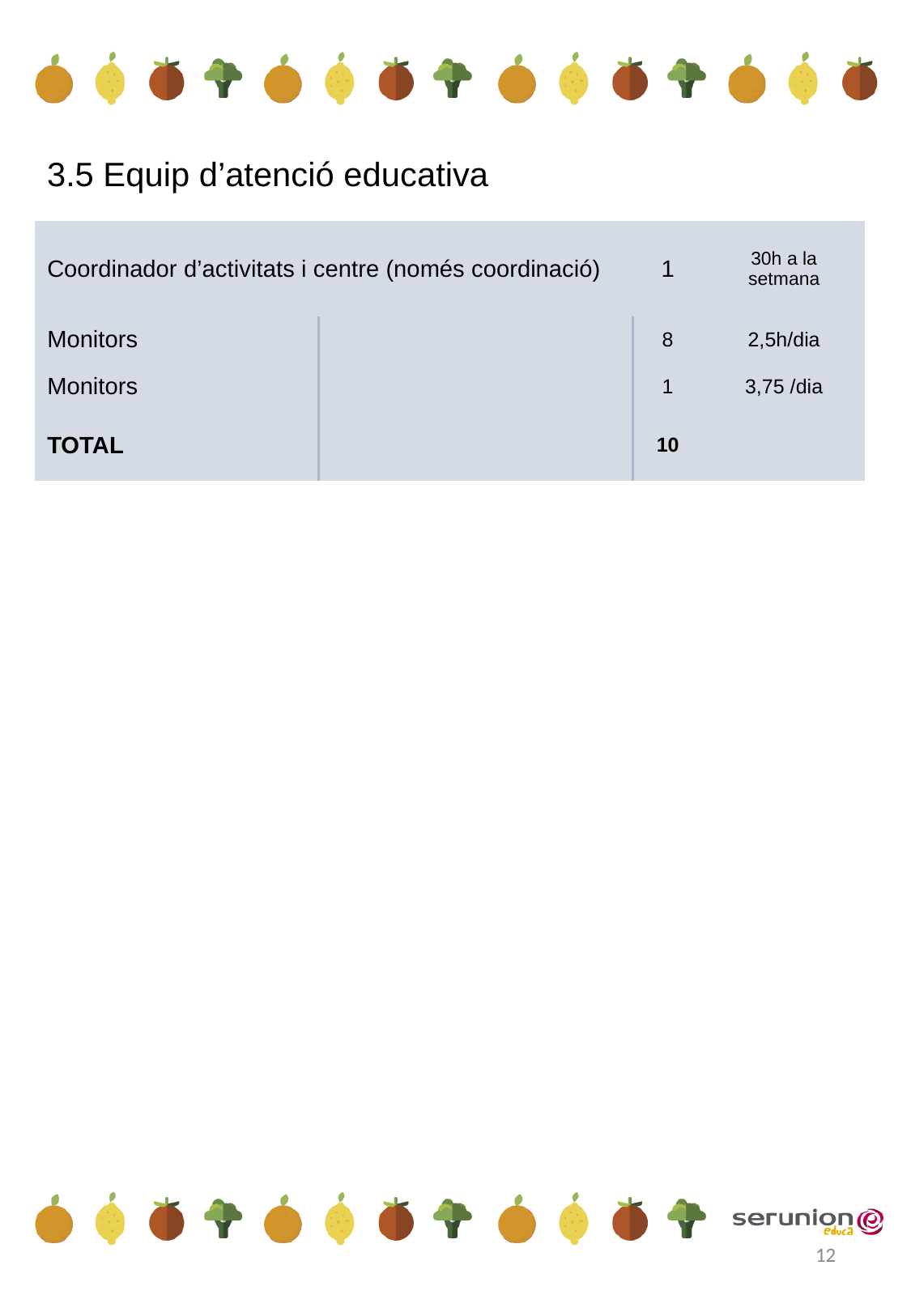

3.5 Equip d’atenció educativa
| Coordinador d’activitats i centre (només coordinació) |  | 1 | 30h a la setmana |
| --- | --- | --- | --- |
| Monitors |  | 8 | 2,5h/dia |
| Monitors |  | 1 | 3,75 /dia |
| TOTAL |  | 10 |  |
12